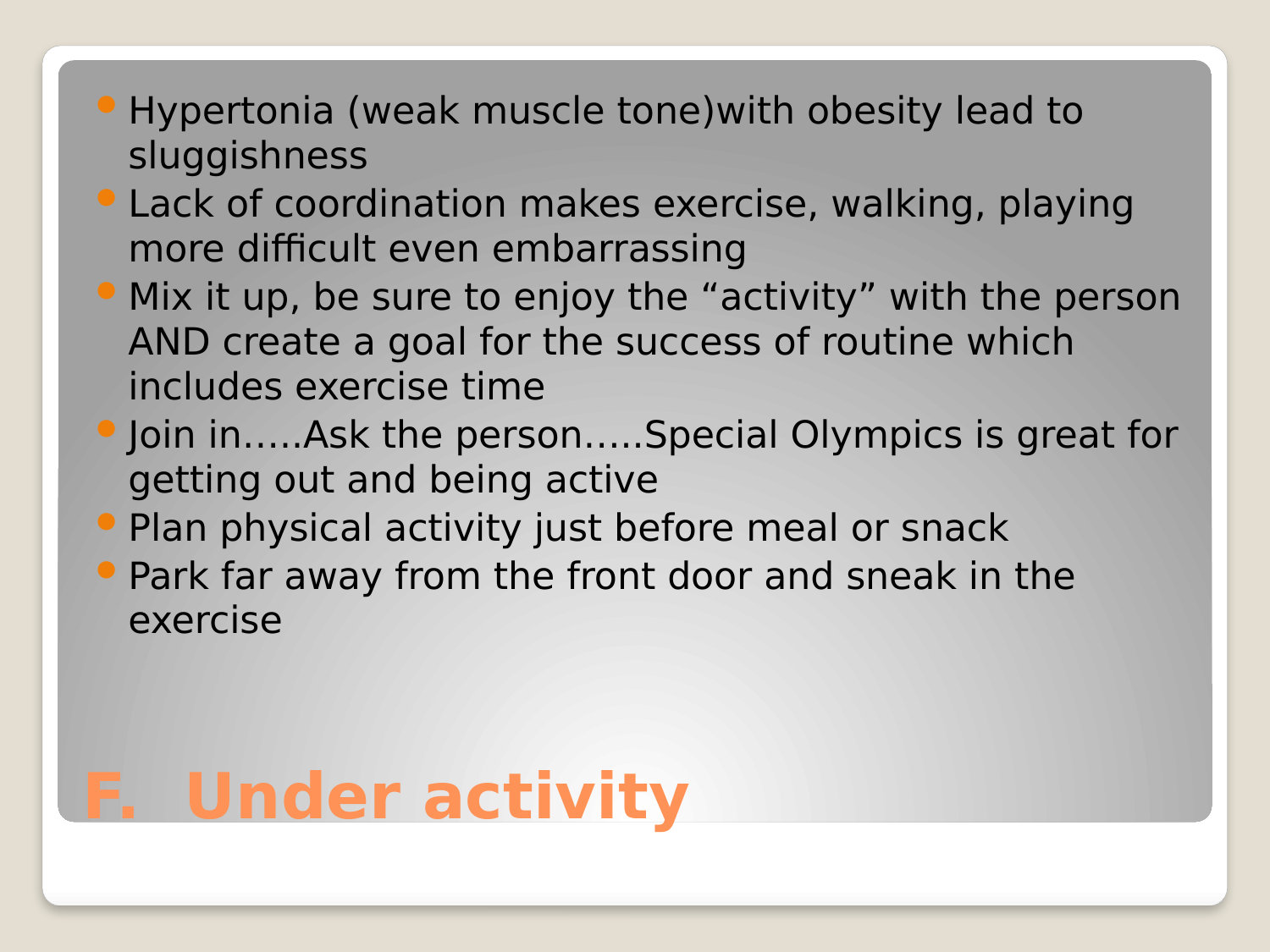

Hypertonia (weak muscle tone)with obesity lead to sluggishness
Lack of coordination makes exercise, walking, playing more difficult even embarrassing
Mix it up, be sure to enjoy the “activity” with the person AND create a goal for the success of routine which includes exercise time
Join in…..Ask the person…..Special Olympics is great for getting out and being active
Plan physical activity just before meal or snack
Park far away from the front door and sneak in the exercise

# F.  Under activity